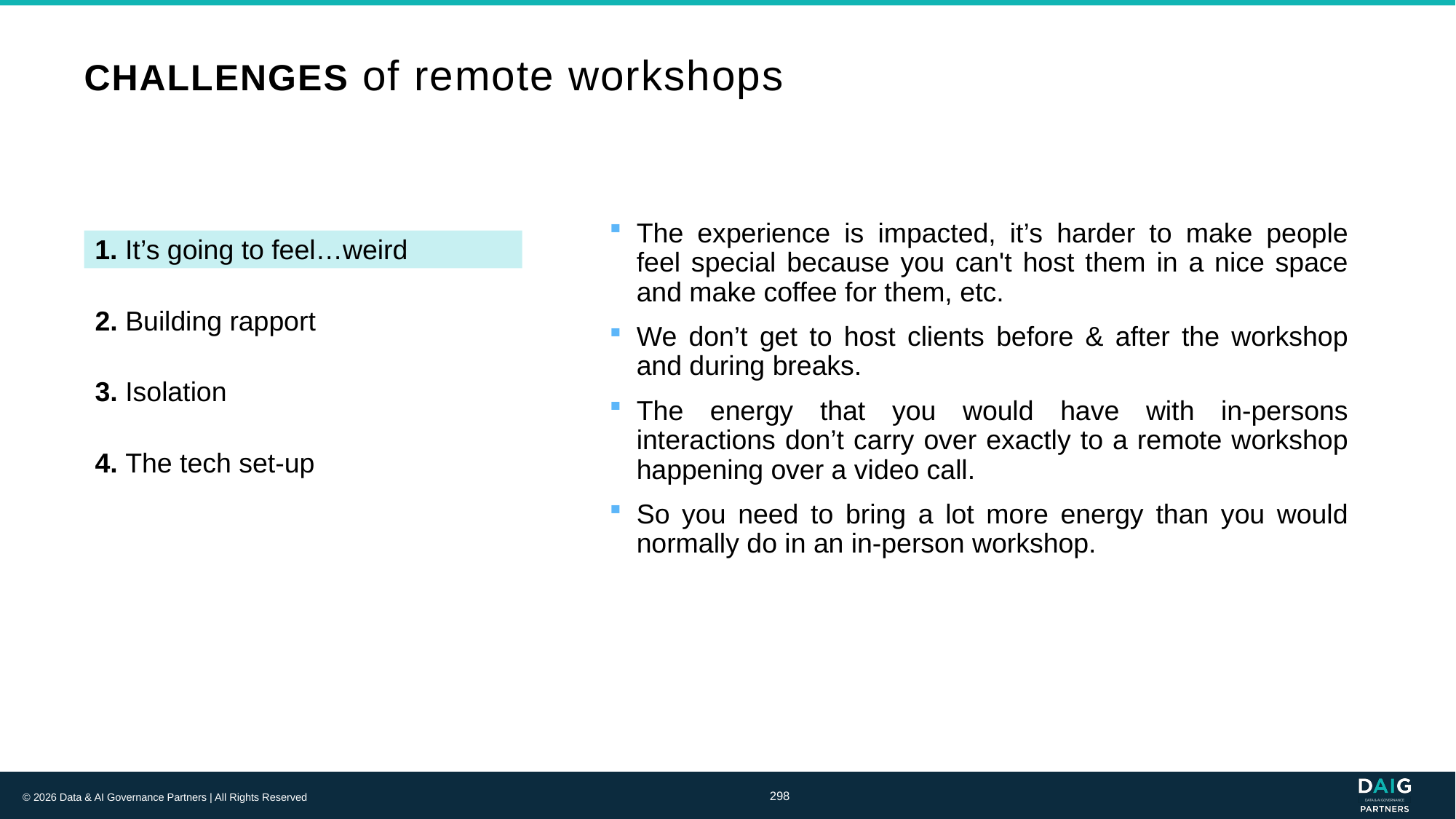

# CHALLENGES of remote workshops
The experience is impacted, it’s harder to make people feel special because you can't host them in a nice space and make coffee for them, etc.
We don’t get to host clients before & after the workshop and during breaks.
The energy that you would have with in-persons interactions don’t carry over exactly to a remote workshop happening over a video call.
So you need to bring a lot more energy than you would normally do in an in-person workshop.
1. It’s going to feel…weird
2. Building rapport
3. Isolation
4. The tech set-up
298
© 2026 Data & AI Governance Partners | All Rights Reserved